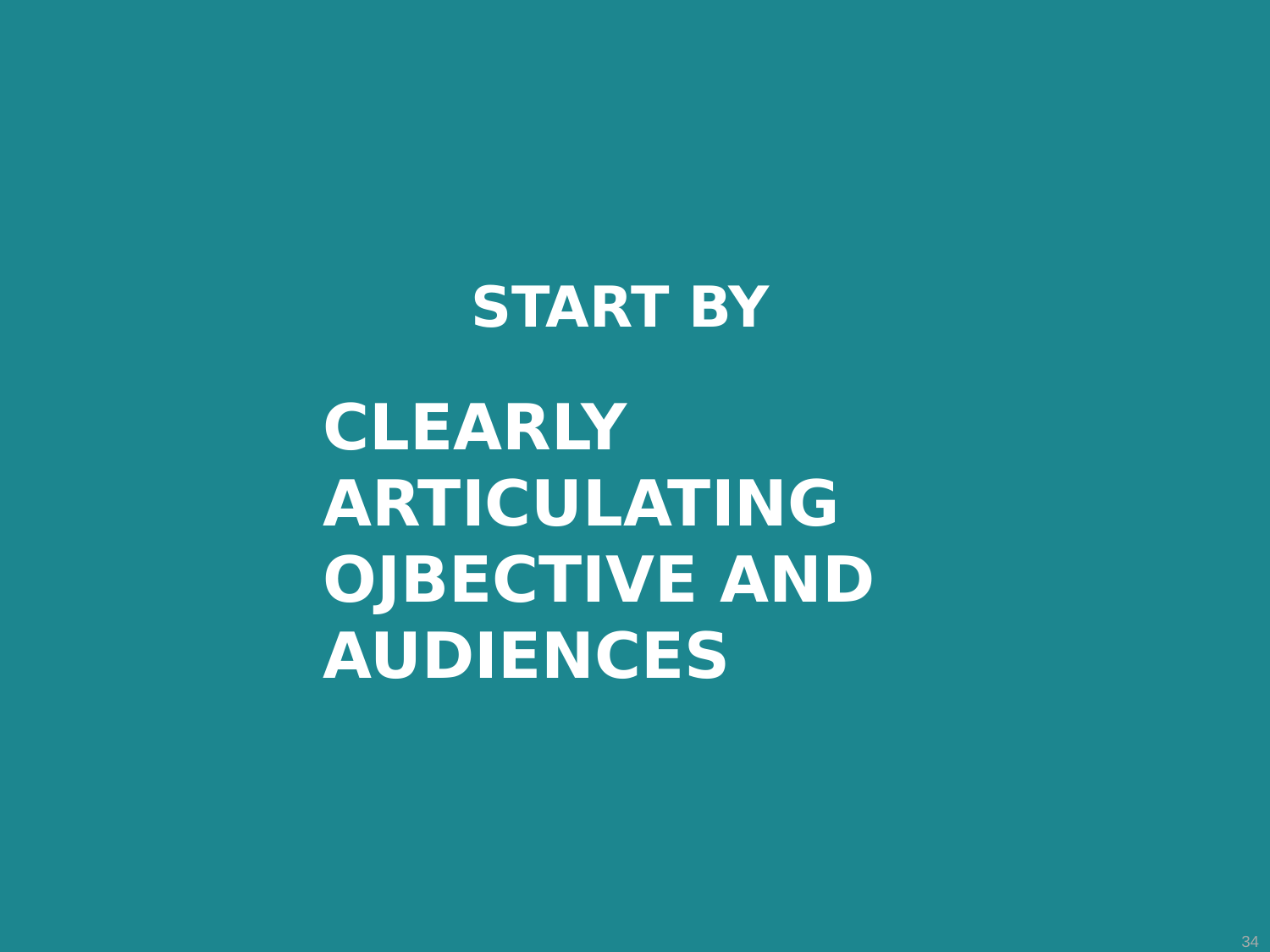

START BY
CLEARLY
ARTICULATING OJBECTIVE AND AUDIENCES
34